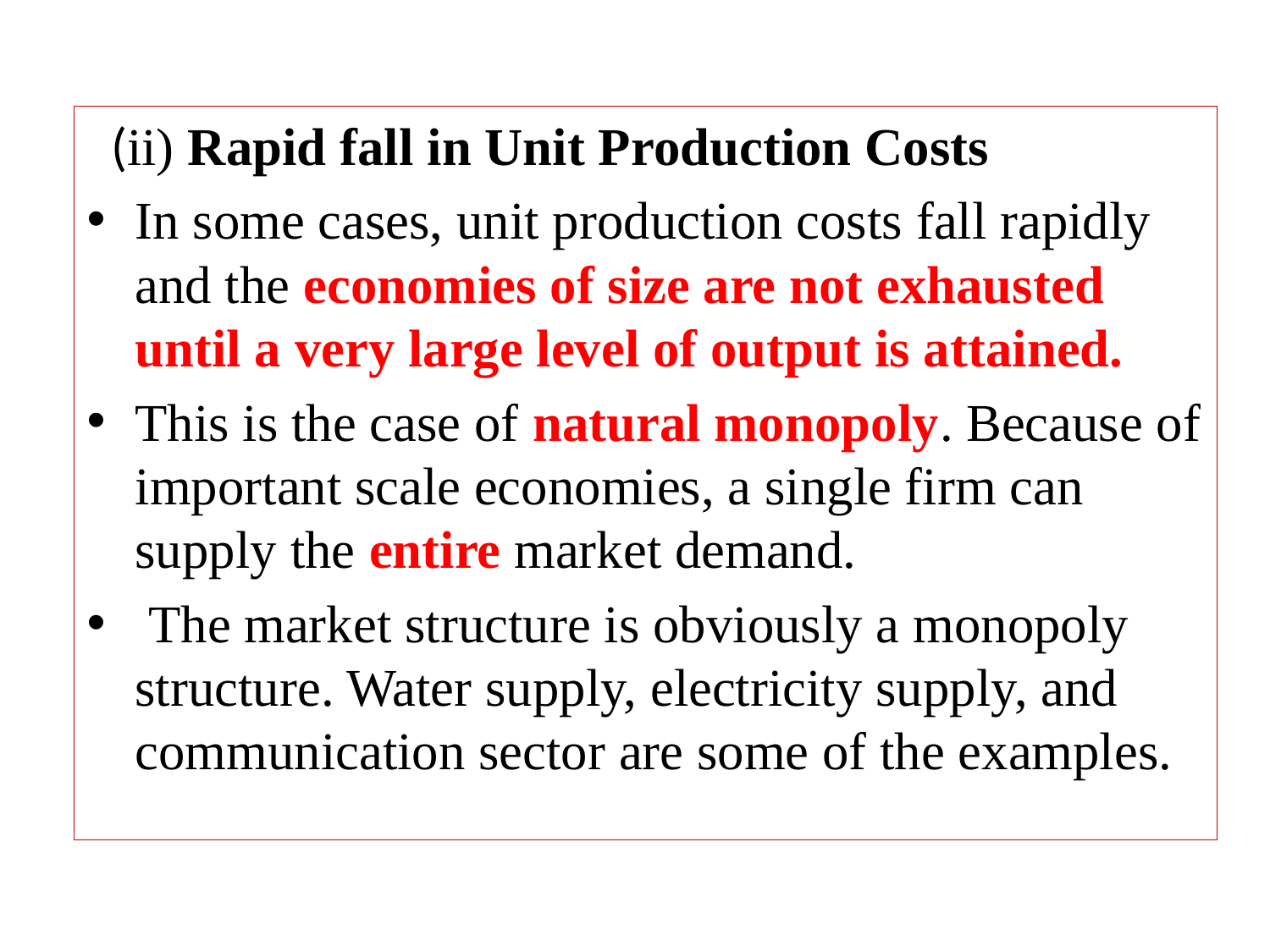

(ii) Rapid fall in Unit Production Costs
In some cases, unit production costs fall rapidly and the economies of size are not exhausted until a very large level of output is attained.
This is the case of natural monopoly. Because of important scale economies, a single firm can supply the entire market demand.
 The market structure is obviously a monopoly structure. Water supply, electricity supply, and communication sector are some of the examples.